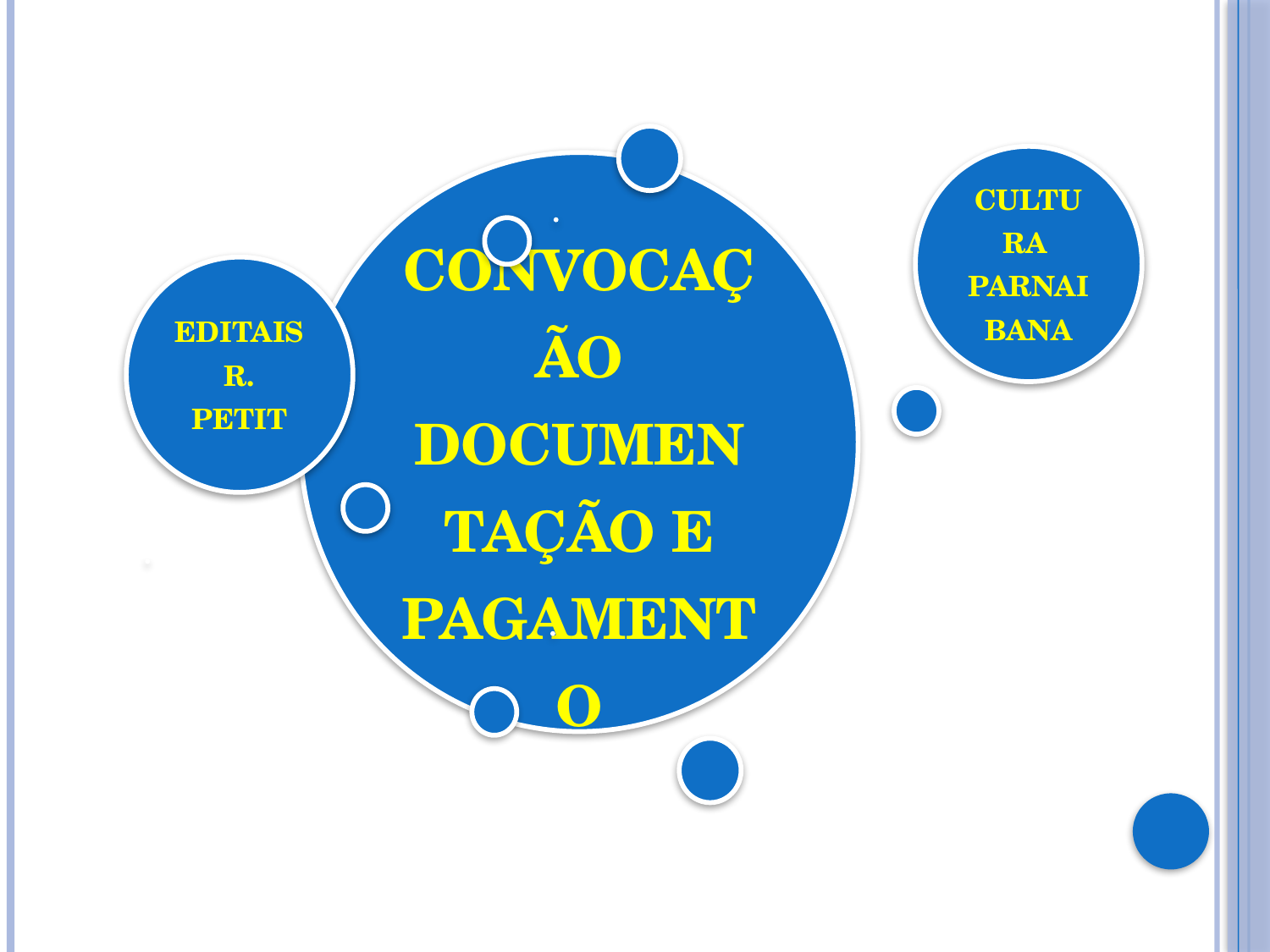

DOCUMENTAÇÃO E PAGAMENTO
EDITAIS
R. PETIT
PARNAIBANA